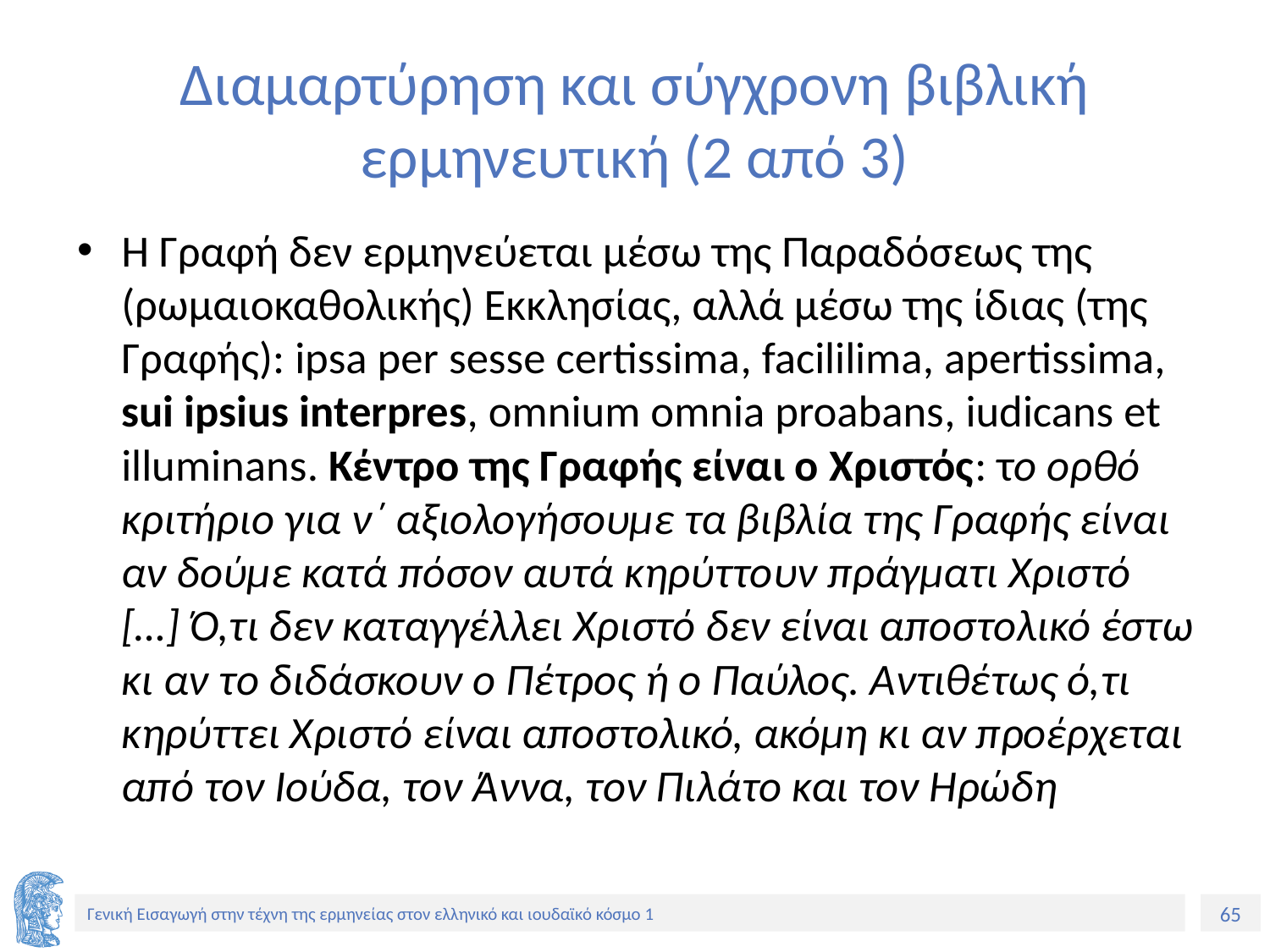

# Διαμαρτύρηση και σύγχρονη βιβλική ερμηνευτική (2 από 3)
Η Γραφή δεν ερμηνεύεται μέσω της Παραδόσεως της (ρωμαιοκαθολικής) Εκκλησίας, αλλά μέσω της ίδιας (της Γραφής): ipsa per sesse certissima, facililima, apertissima, sui ipsius interpres, omnium omnia proabans, iudicans et illuminans. Κέντρο της Γραφής είναι ο Χριστός: το ορθό κριτήριο για ν΄ αξιολογήσουμε τα βιβλία της Γραφής είναι αν δούμε κατά πόσον αυτά κηρύττουν πράγματι Χριστό […] Ό,τι δεν καταγγέλλει Χριστό δεν είναι αποστολικό έστω κι αν το διδάσκουν ο Πέτρος ή ο Παύλος. Αντιθέτως ό,τι κηρύττει Χριστό είναι αποστολικό, ακόμη κι αν προέρχεται από τον Ιούδα, τον Άννα, τον Πιλάτο και τον Ηρώδη